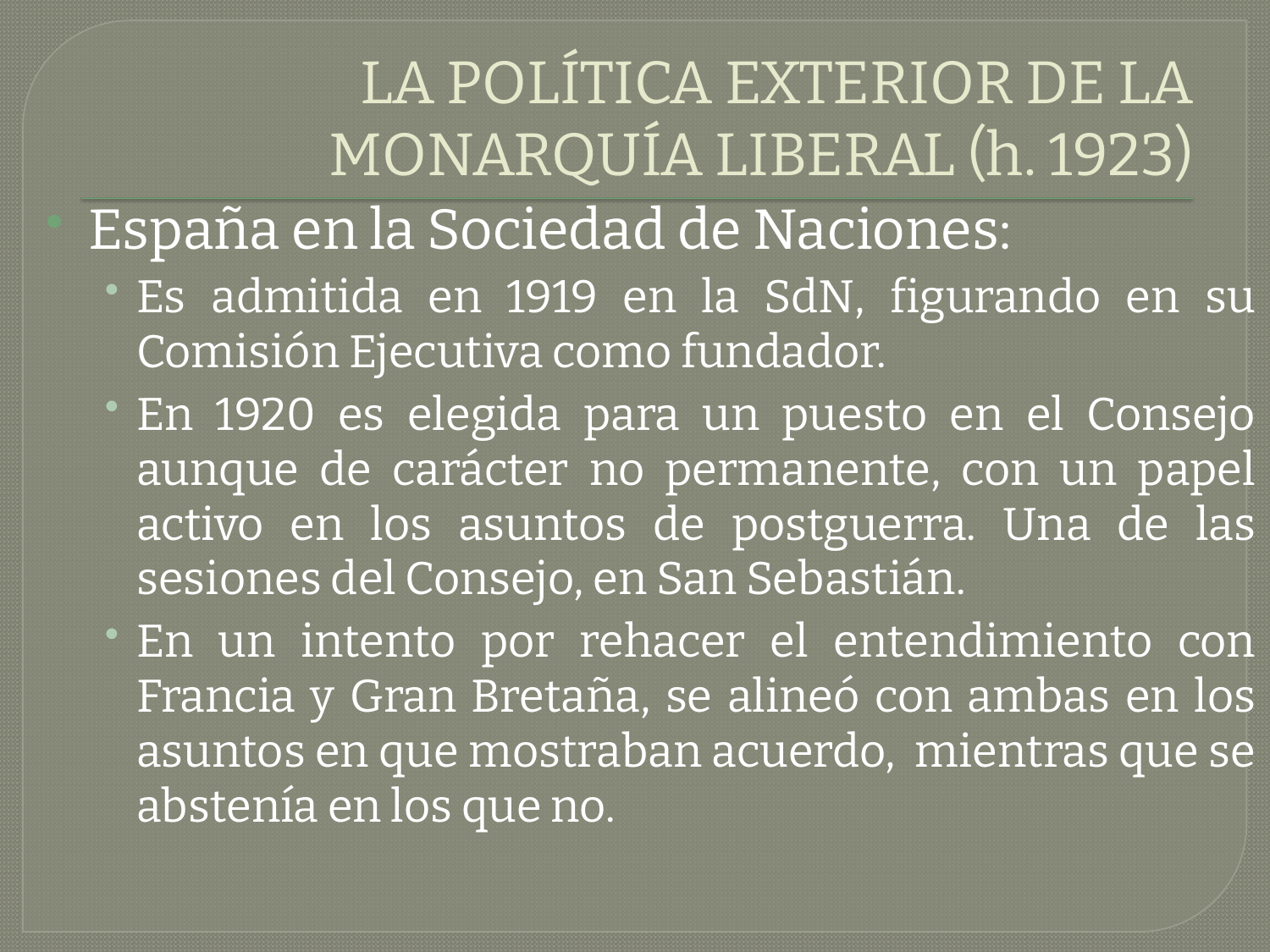

# LA POLÍTICA EXTERIOR DE LA MONARQUÍA LIBERAL (h. 1923)
España en la Sociedad de Naciones:
Es admitida en 1919 en la SdN, figurando en su Comisión Ejecutiva como fundador.
En 1920 es elegida para un puesto en el Consejo aunque de carácter no permanente, con un papel activo en los asuntos de postguerra. Una de las sesiones del Consejo, en San Sebastián.
En un intento por rehacer el entendimiento con Francia y Gran Bretaña, se alineó con ambas en los asuntos en que mostraban acuerdo,  mientras que se abstenía en los que no.